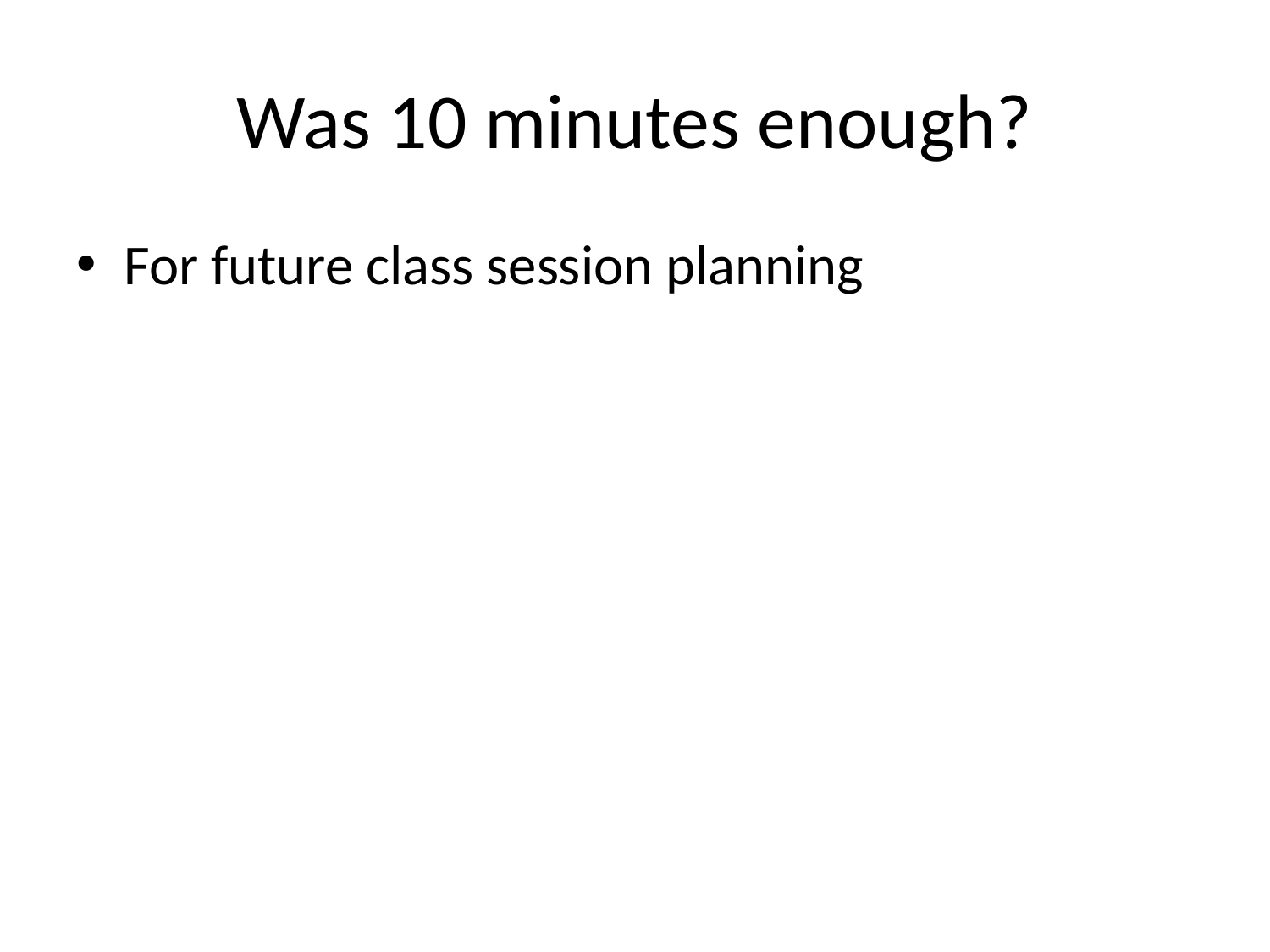

# Was 10 minutes enough?
For future class session planning